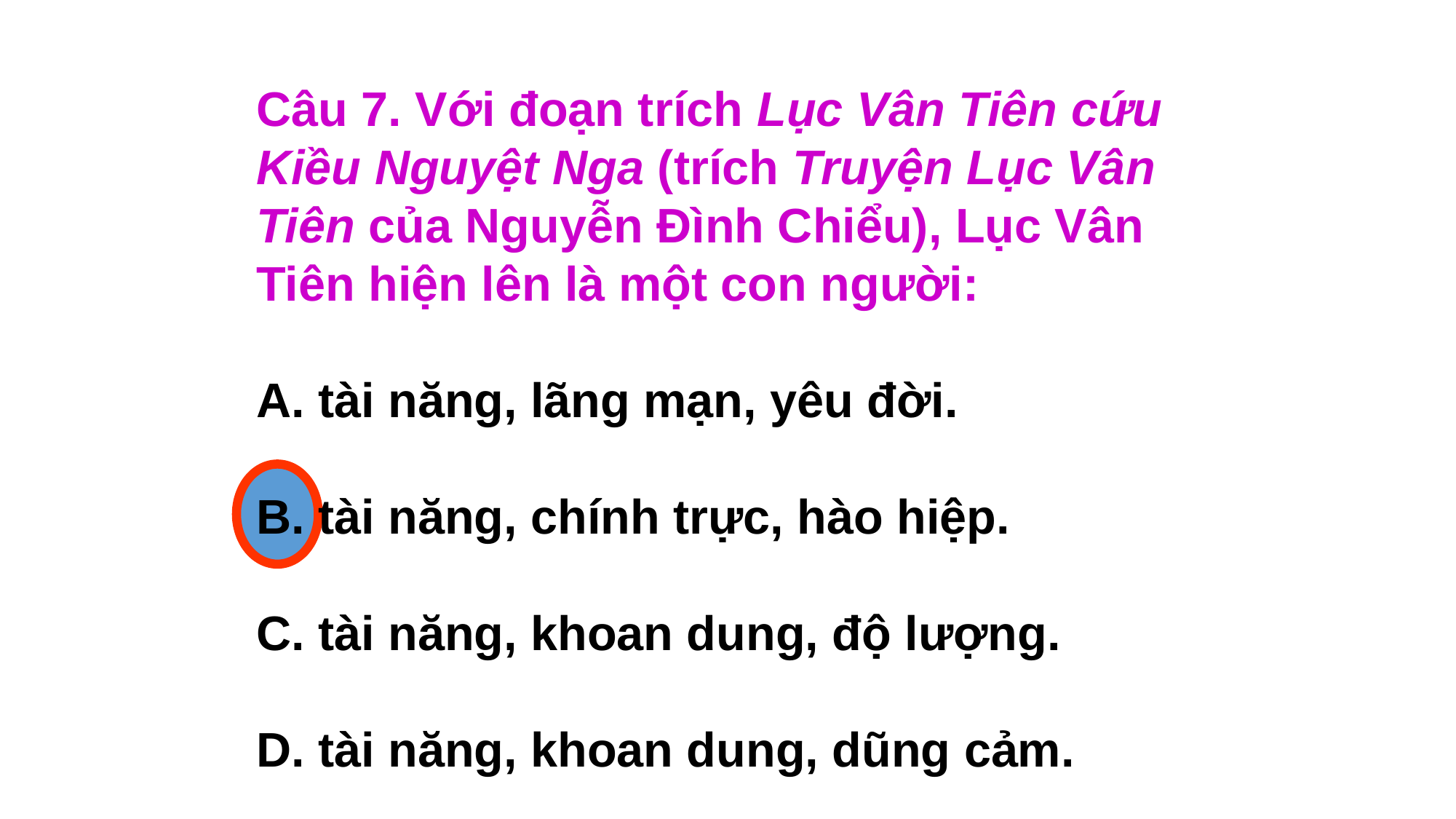

Câu 7. Với đoạn trích Lục Vân Tiên cứu Kiều Nguyệt Nga (trích Truyện Lục Vân Tiên của Nguyễn Đình Chiểu), Lục Vân Tiên hiện lên là một con người:

A. tài năng, lãng mạn, yêu đời.

B. tài năng, chính trực, hào hiệp.

C. tài năng, khoan dung, độ lượng.

D. tài năng, khoan dung, dũng cảm.